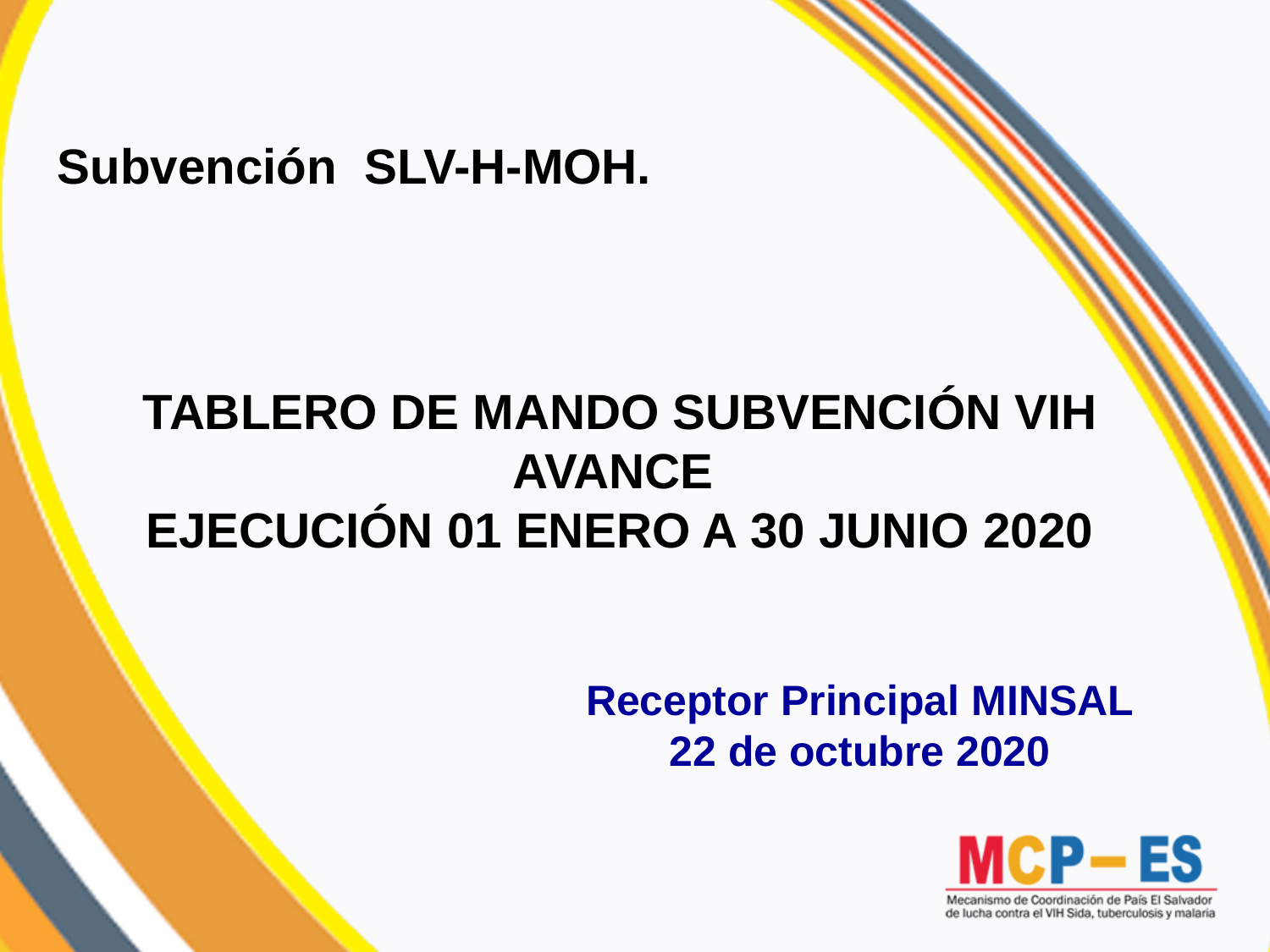

Subvención  SLV-H-MOH.
TABLERO DE MANDO SUBVENCIÓN VIH
AVANCE
EJECUCIÓN 01 ENERO A 30 JUNIO 2020

Receptor Principal MINSAL
22 de octubre 2020